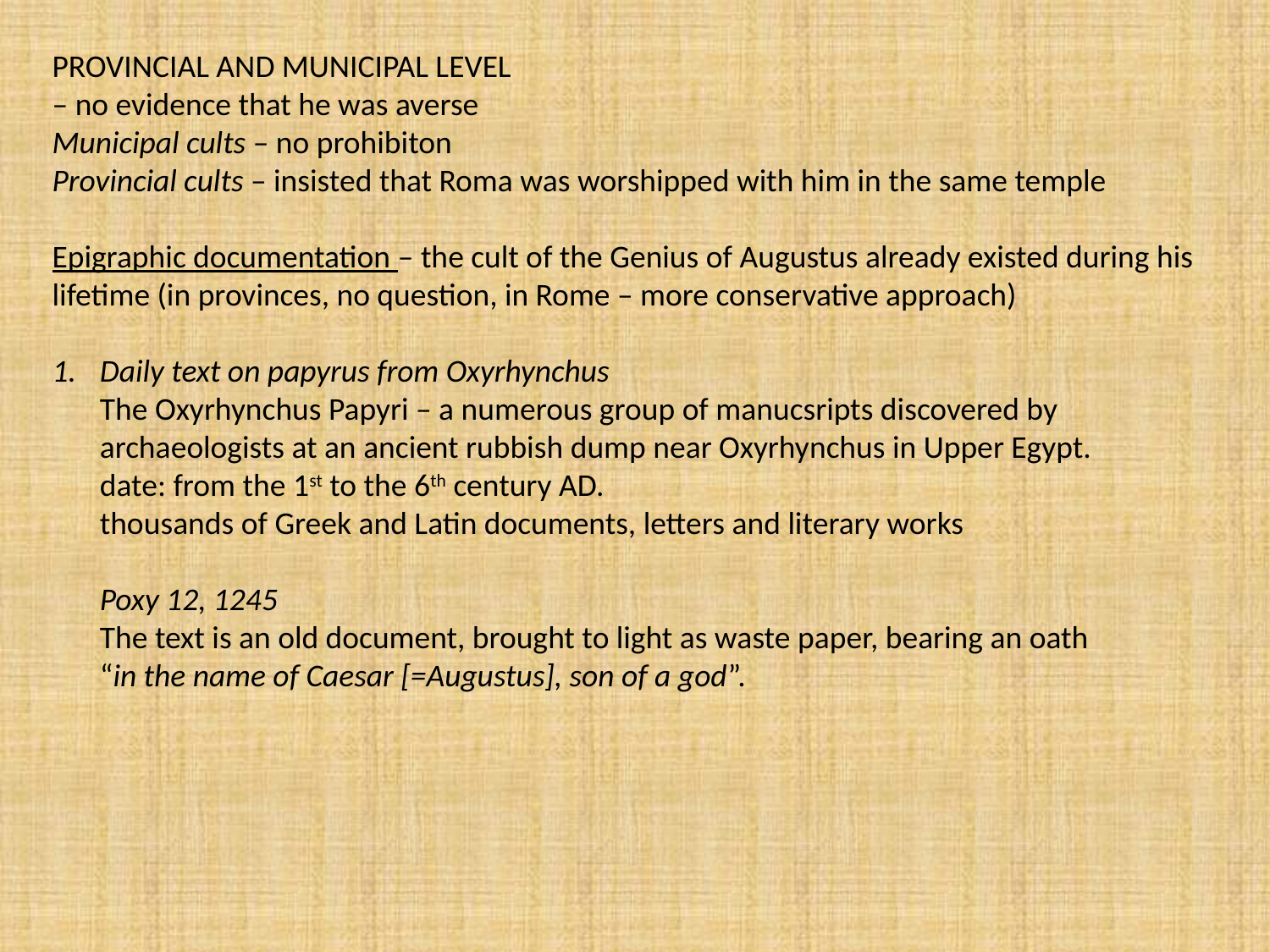

PROVINCIAL AND MUNICIPAL LEVEL
– no evidence that he was averse
Municipal cults – no prohibiton
Provincial cults – insisted that Roma was worshipped with him in the same temple

Epigraphic documentation – the cult of the Genius of Augustus already existed during his lifetime (in provinces, no question, in Rome – more conservative approach)

Daily text on papyrus from Oxyrhynchus
	The Oxyrhynchus Papyri – a numerous group of manucsripts discovered by archaeologists at an ancient rubbish dump near Oxyrhynchus in Upper Egypt.
	date: from the 1st to the 6th century AD.
	thousands of Greek and Latin documents, letters and literary works

	Poxy 12, 1245
	The text is an old document, brought to light as waste paper, bearing an oath
	“in the name of Caesar [=Augustus], son of a god”.